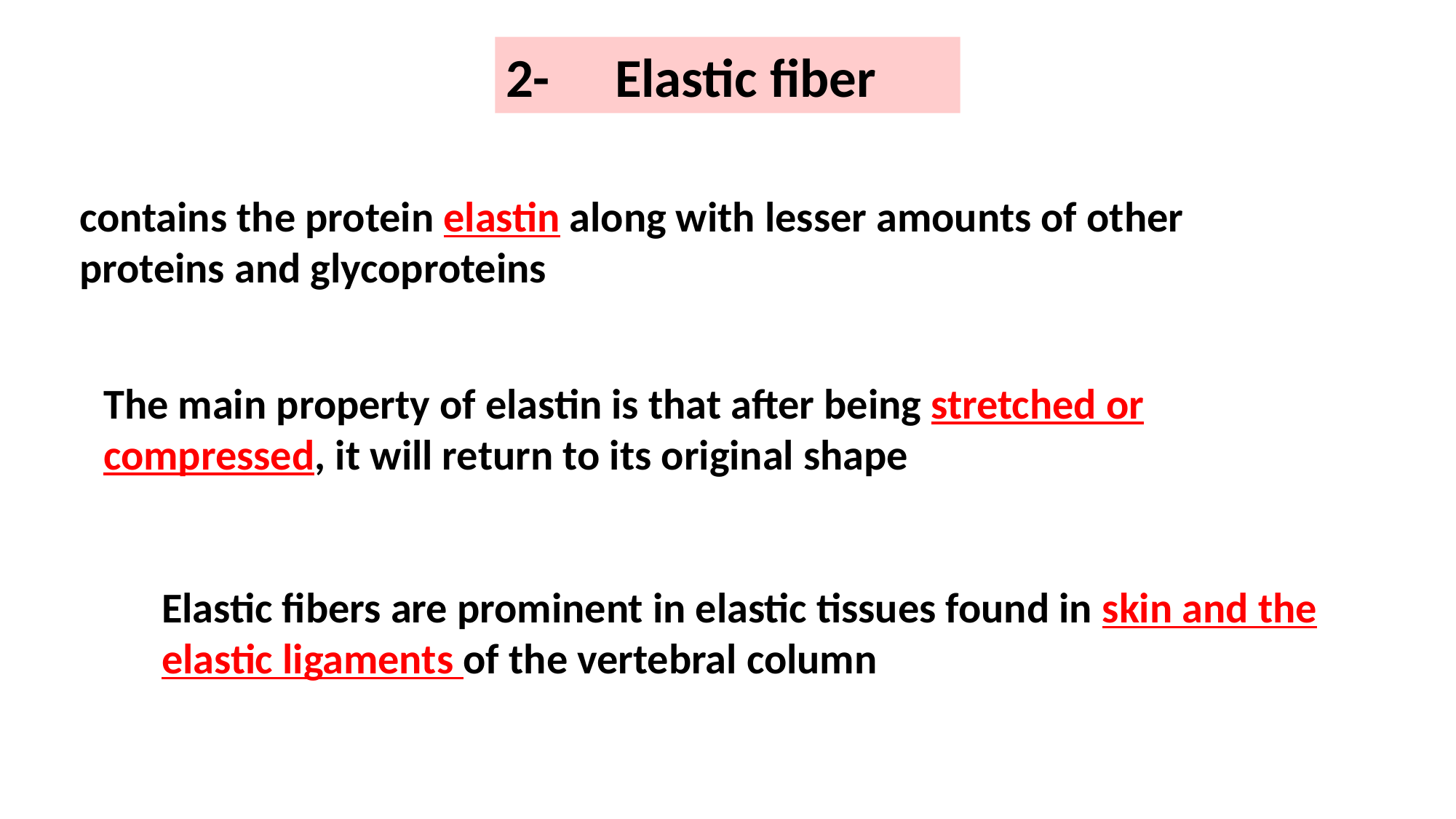

2-	Elastic fiber
contains the protein elastin along with lesser amounts of other proteins and glycoproteins
The main property of elastin is that after being stretched or compressed, it will return to its original shape
Elastic fibers are prominent in elastic tissues found in skin and the elastic ligaments of the vertebral column